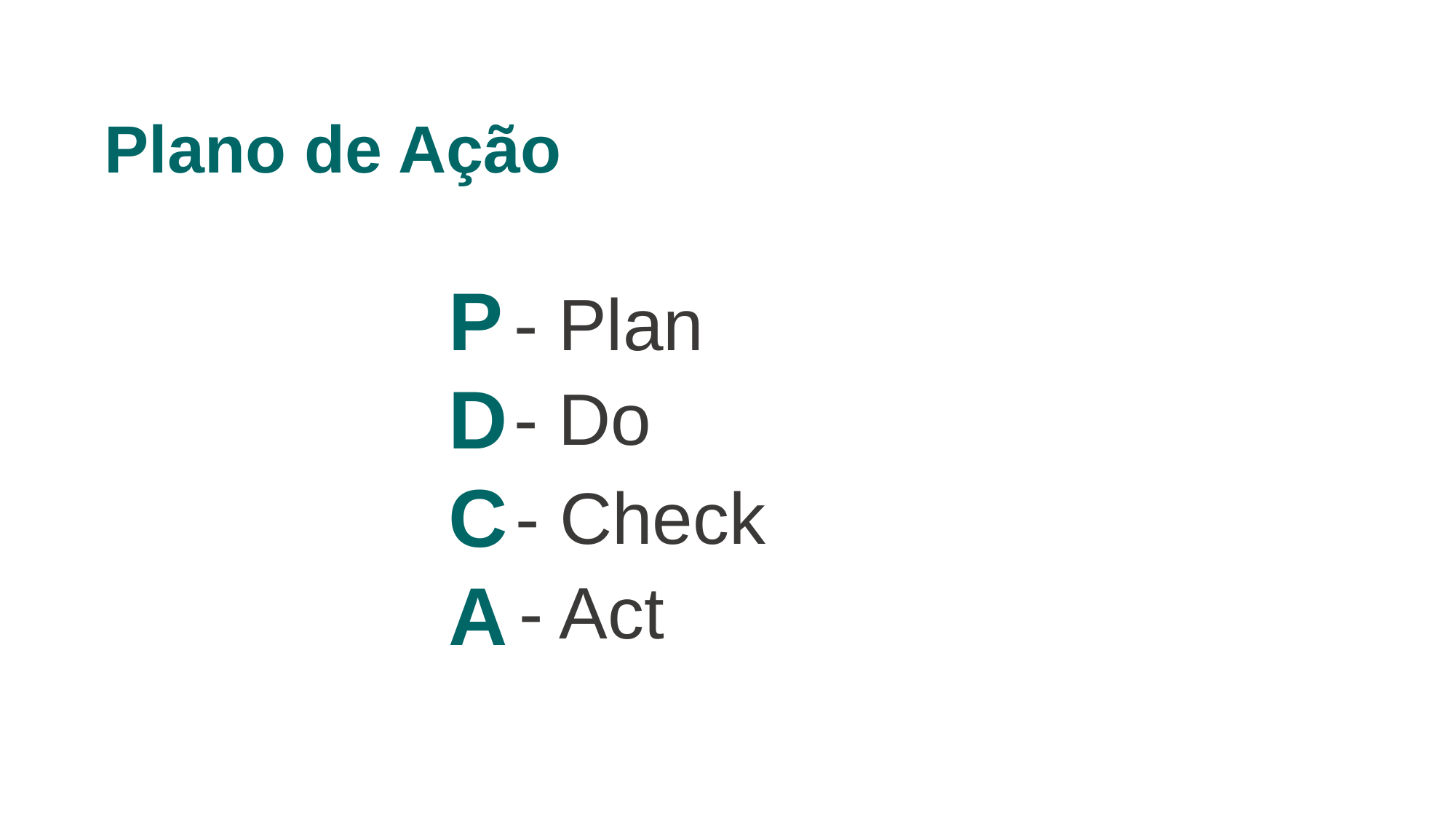

Plano de Ação
P
D
C
A
- Plan
- Do
- Check
- Act